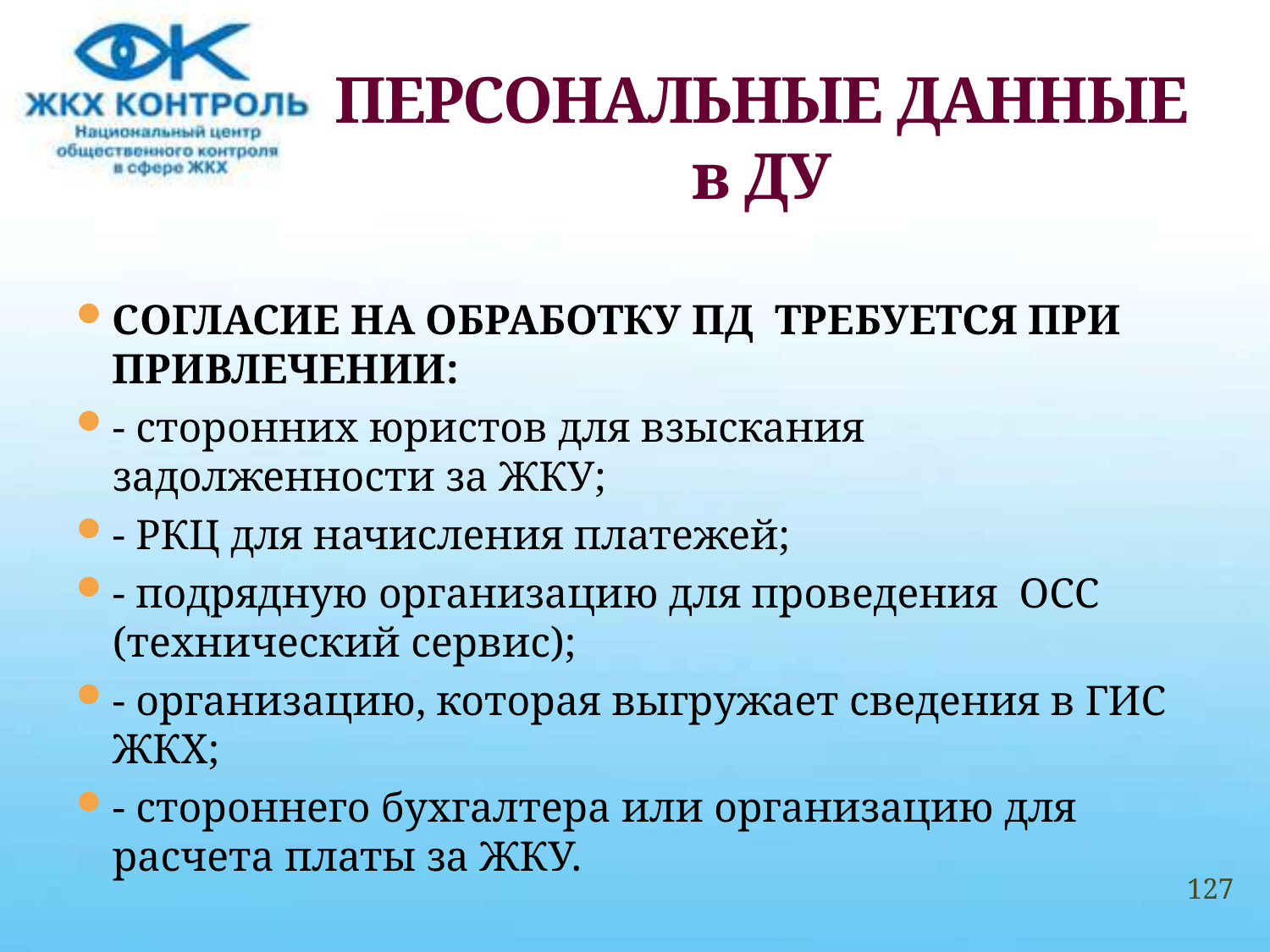

# ПЕРСОНАЛЬНЫЕ ДАННЫЕ в ДУ
СОГЛАСИЕ НА ОБРАБОТКУ ПД  ТРЕБУЕТСЯ ПРИ ПРИВЛЕЧЕНИИ:
- сторонних юристов для взыскания задолженности за ЖКУ;
- РКЦ для начисления платежей;
- подрядную организацию для проведения  ОСС (технический сервис);
- организацию, которая выгружает сведения в ГИС ЖКХ;
- стороннего бухгалтера или организацию для расчета платы за ЖКУ.

127